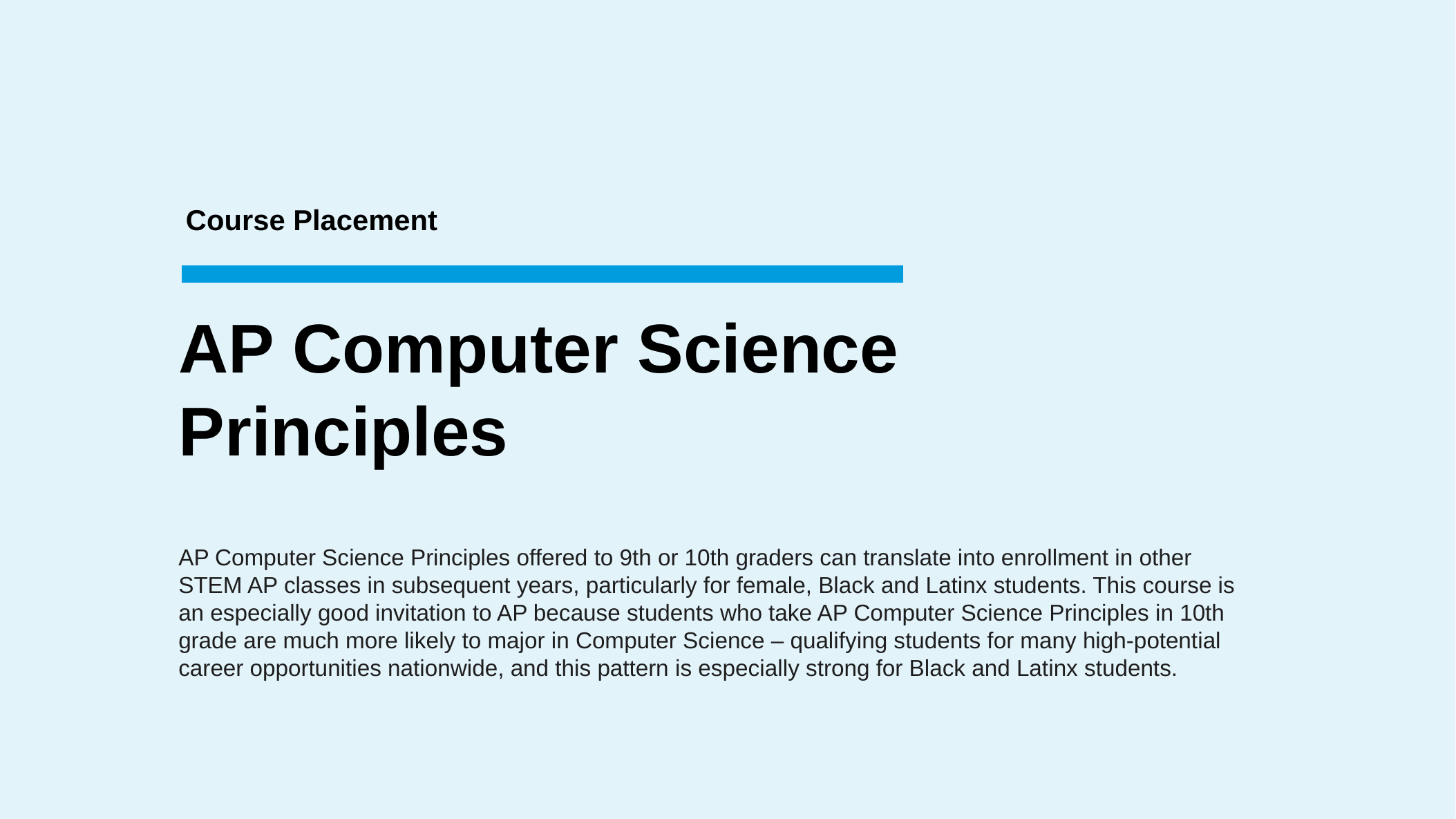

Course Placement
AP Computer Science Principles

AP Computer Science Principles offered to 9th or 10th graders can translate into enrollment in other STEM AP classes in subsequent years, particularly for female, Black and Latinx students. This course is an especially good invitation to AP because students who take AP Computer Science Principles in 10th grade are much more likely to major in Computer Science – qualifying students for many high-potential career opportunities nationwide, and this pattern is especially strong for Black and Latinx students.